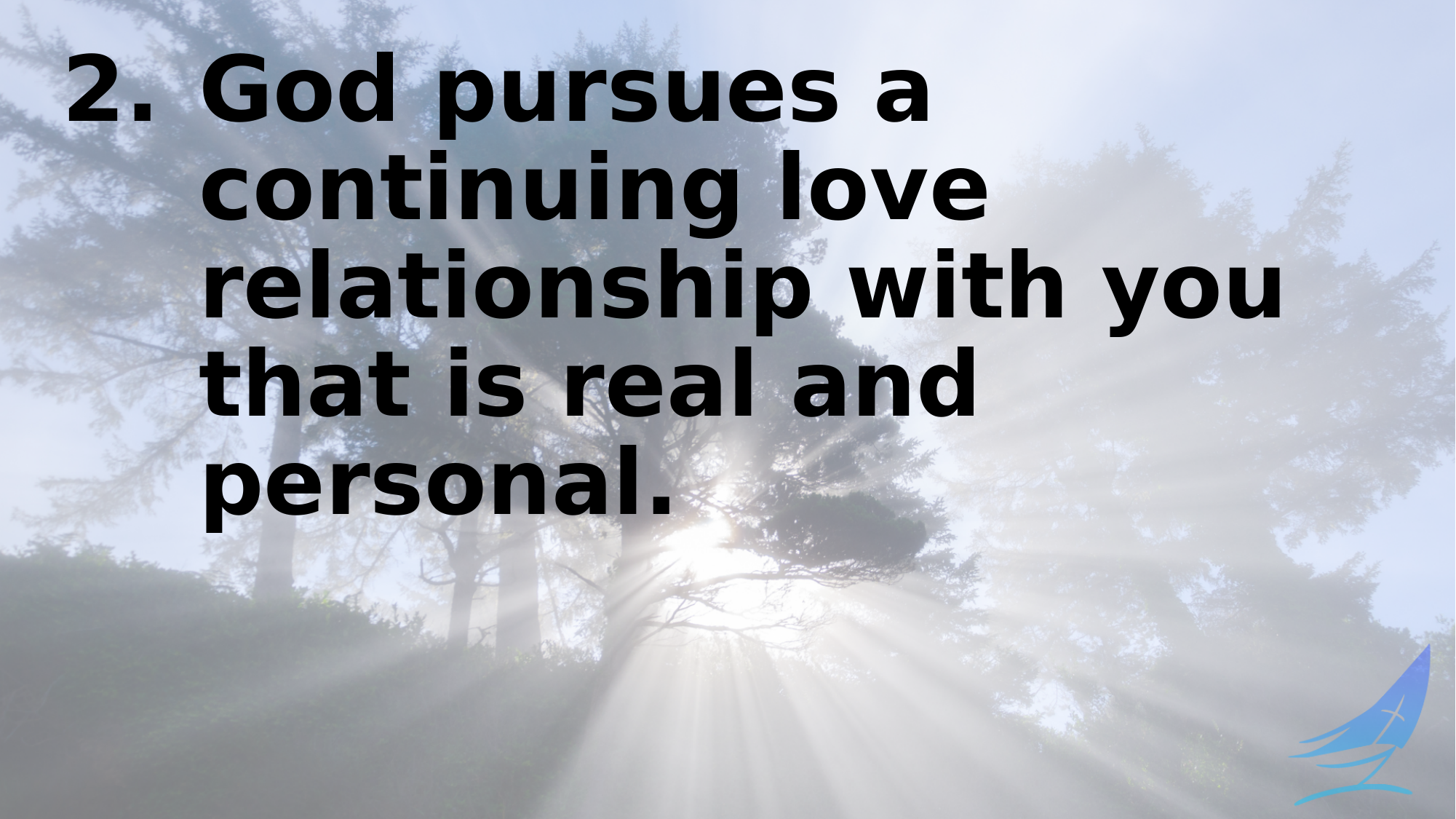

God pursues a continuing love relationship with you that is real and personal.